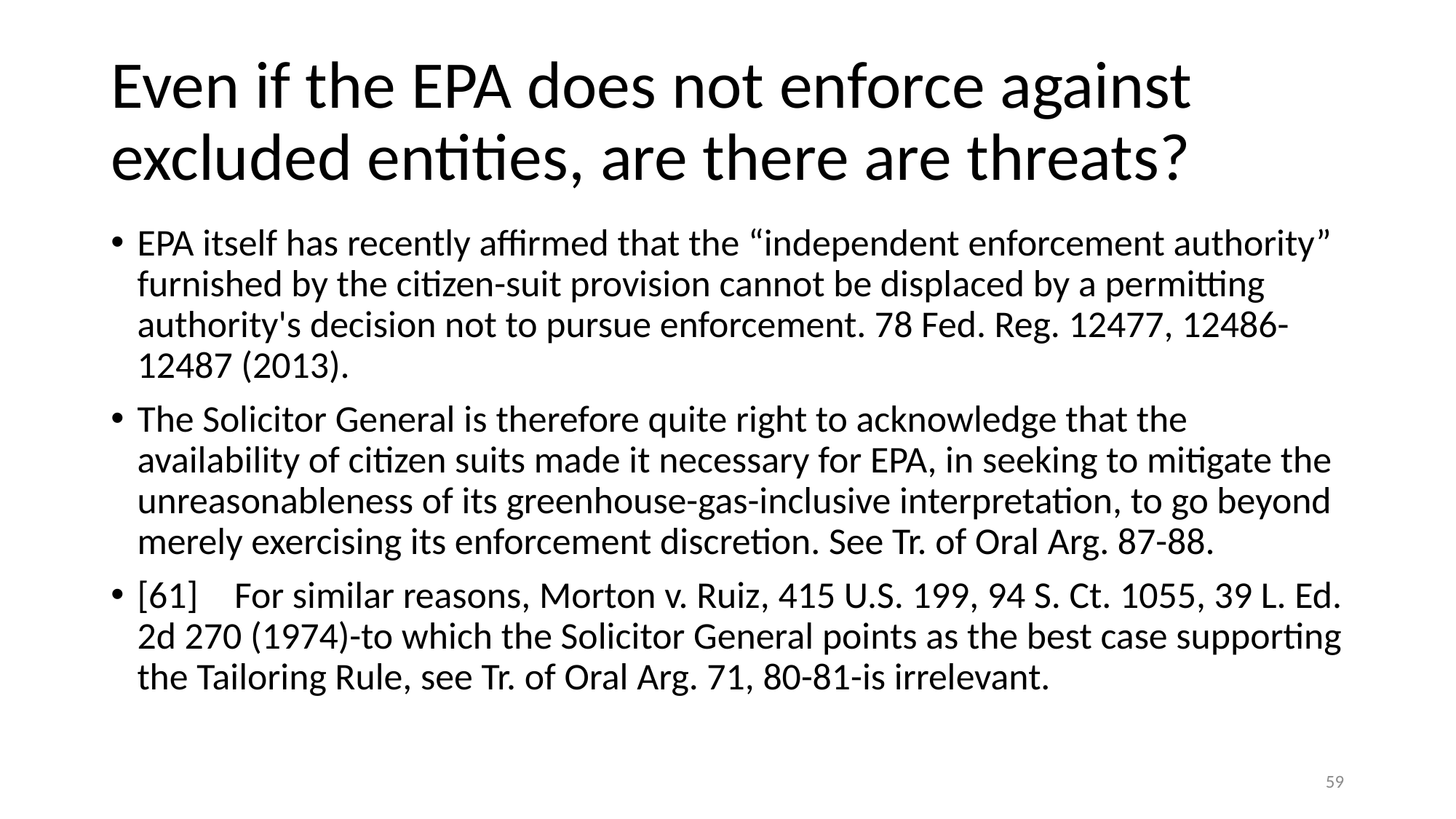

# Even if the EPA does not enforce against excluded entities, are there are threats?
EPA itself has recently affirmed that the “independent enforcement authority” furnished by the citizen-suit provision cannot be displaced by a permitting authority's decision not to pursue enforcement. 78 Fed. Reg. 12477, 12486-12487 (2013).
The Solicitor General is therefore quite right to acknowledge that the availability of citizen suits made it necessary for EPA, in seeking to mitigate the unreasonableness of its greenhouse-gas-inclusive interpretation, to go beyond merely exercising its enforcement discretion. See Tr. of Oral Arg. 87-88.
[61]	For similar reasons, Morton v. Ruiz, 415 U.S. 199, 94 S. Ct. 1055, 39 L. Ed. 2d 270 (1974)-to which the Solicitor General points as the best case supporting the Tailoring Rule, see Tr. of Oral Arg. 71, 80-81-is irrelevant.
59